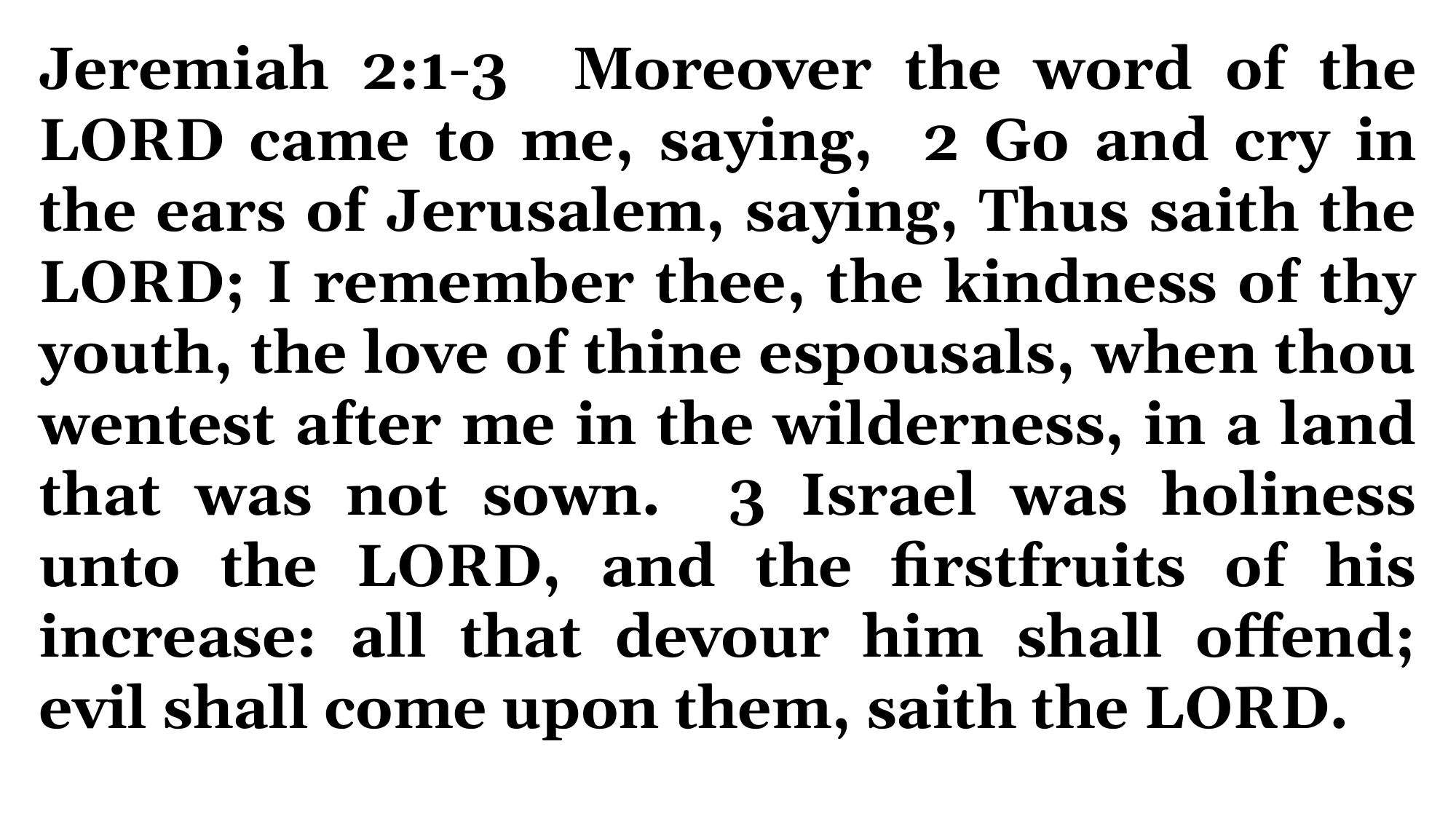

Jeremiah 2:1-3  Moreover the word of the LORD came to me, saying,  2 Go and cry in the ears of Jerusalem, saying, Thus saith the LORD; I remember thee, the kindness of thy youth, the love of thine espousals, when thou wentest after me in the wilderness, in a land that was not sown.  3 Israel was holiness unto the LORD, and the firstfruits of his increase: all that devour him shall offend; evil shall come upon them, saith the LORD.